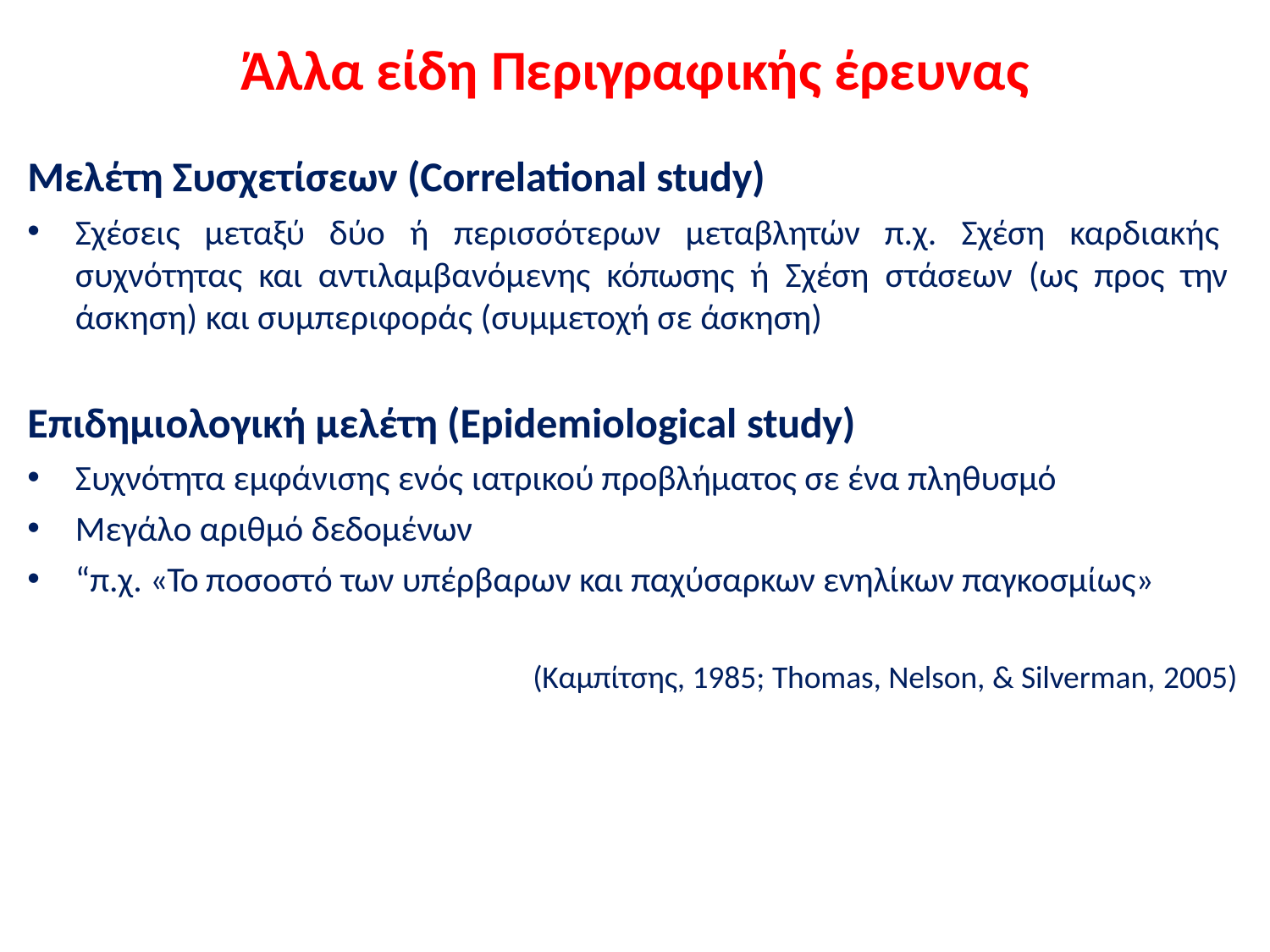

# Άλλα είδη Περιγραφικής έρευνας
Μελέτη Συσχετίσεων (Correlational study)
Σχέσεις μεταξύ δύο ή περισσότερων μεταβλητών π.χ. Σχέση καρδιακής  συχνότητας και αντιλαμβανόμενης κόπωσης ή Σχέση στάσεων (ως προς την  άσκηση) και συμπεριφοράς (συμμετοχή σε άσκηση)

Επιδημιολογική μελέτη (Epidemiological study)
Συχνότητα εμφάνισης ενός ιατρικού προβλήματος σε ένα πληθυσμό
Μεγάλο αριθμό δεδομένων
“π.χ. «Το ποσοστό των υπέρβαρων και παχύσαρκων ενηλίκων παγκοσμίως»

(Καμπίτσης, 1985; Thomas, Nelson, & Silverman, 2005)